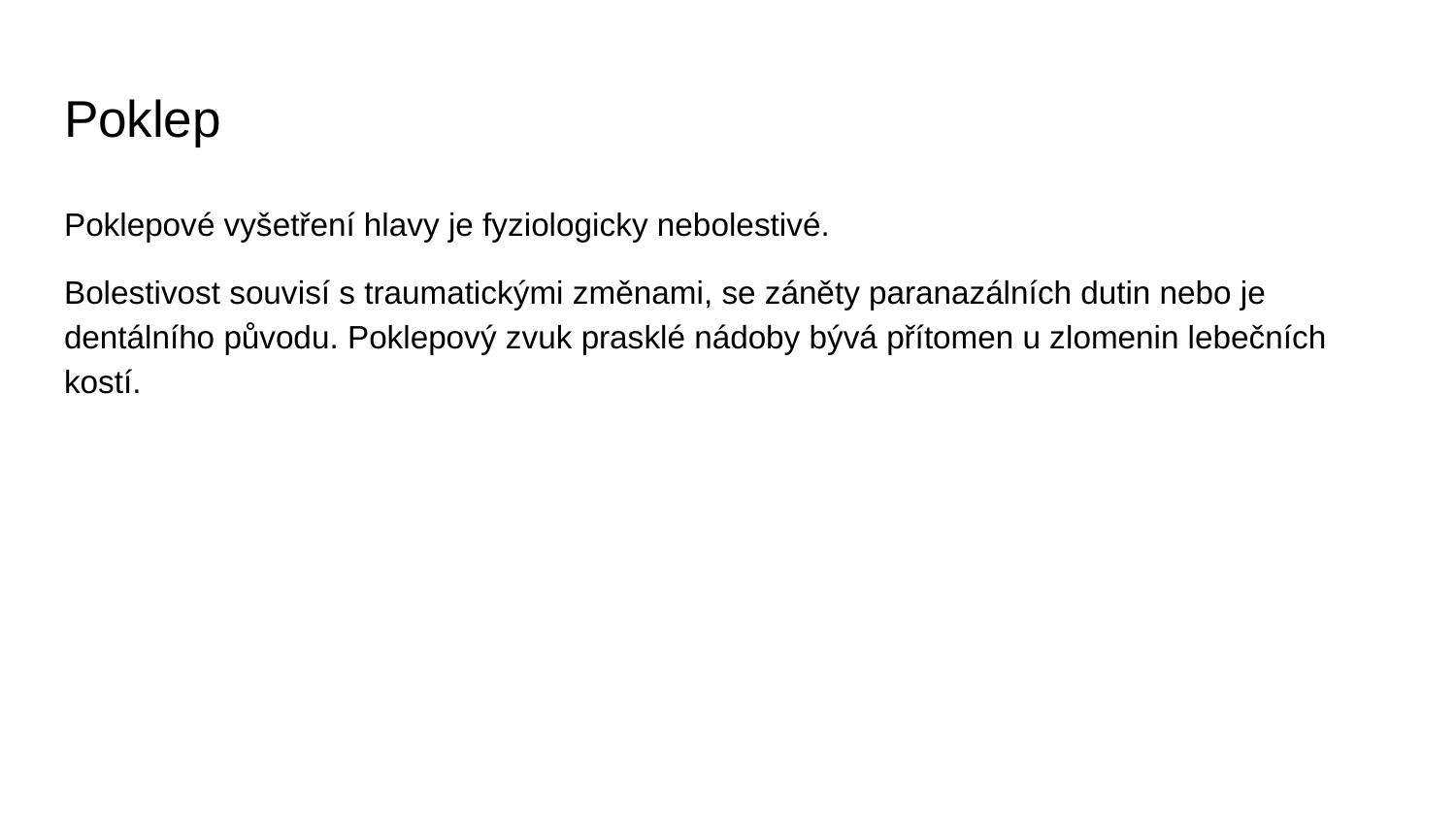

# Poklep
Poklepové vyšetření hlavy je fyziologicky nebolestivé.
Bolestivost souvisí s traumatickými změnami, se záněty paranazálních dutin nebo je dentálního původu. Poklepový zvuk prasklé nádoby bývá přítomen u zlomenin lebečních kostí.